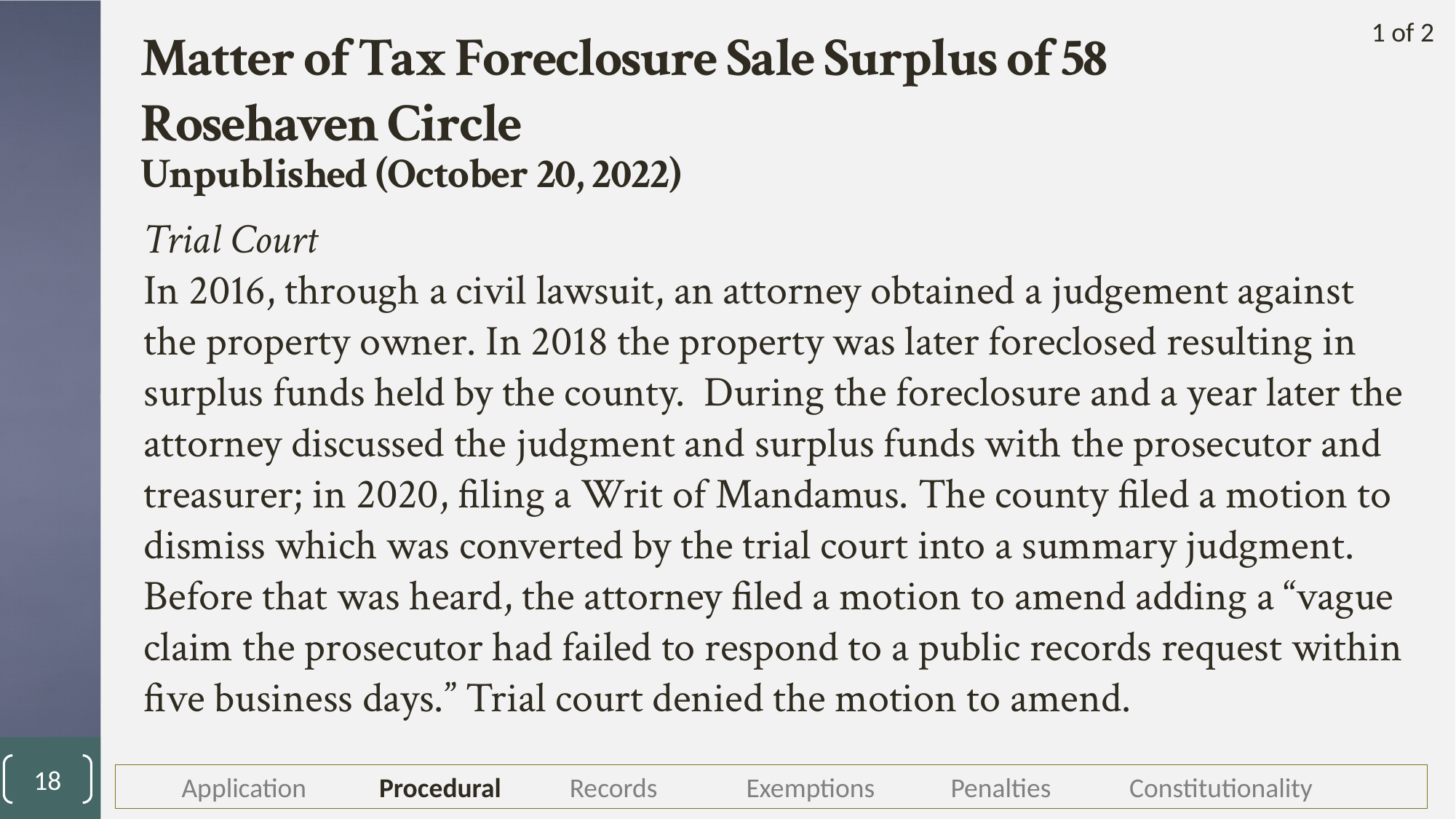

1 of 2
# Matter of Tax Foreclosure Sale Surplus of 58 Rosehaven Circle
Unpublished (October 20, 2022)
Trial Court
In 2016, through a civil lawsuit, an attorney obtained a judgement against the property owner. In 2018 the property was later foreclosed resulting in surplus funds held by the county.  During the foreclosure and a year later the attorney discussed the judgment and surplus funds with the prosecutor and treasurer; in 2020, filing a Writ of Mandamus. The county filed a motion to dismiss which was converted by the trial court into a summary judgment. Before that was heard, the attorney filed a motion to amend adding a “vague claim the prosecutor had failed to respond to a public records request within five business days.” Trial court denied the motion to amend.
18
	Application	Procedural	Records	Exemptions	Penalties 	Constitutionality